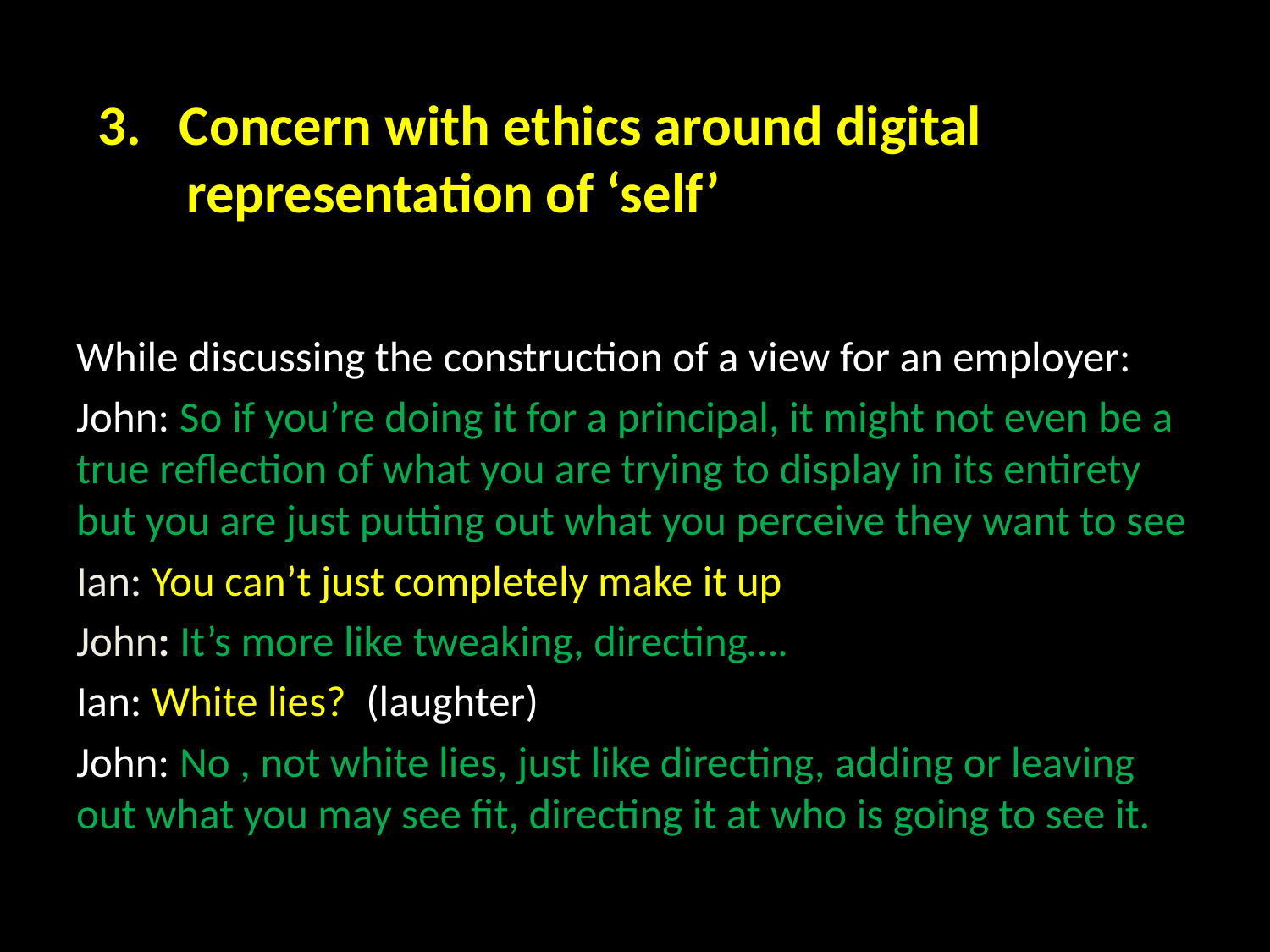

# 3.   Concern with ethics around digital representation of ‘self’

While discussing the construction of a view for an employer:
John: So if you’re doing it for a principal, it might not even be a true reflection of what you are trying to display in its entirety but you are just putting out what you perceive they want to see
Ian: You can’t just completely make it up
John: It’s more like tweaking, directing….
Ian: White lies?  (laughter)
John: No , not white lies, just like directing, adding or leaving out what you may see fit, directing it at who is going to see it.